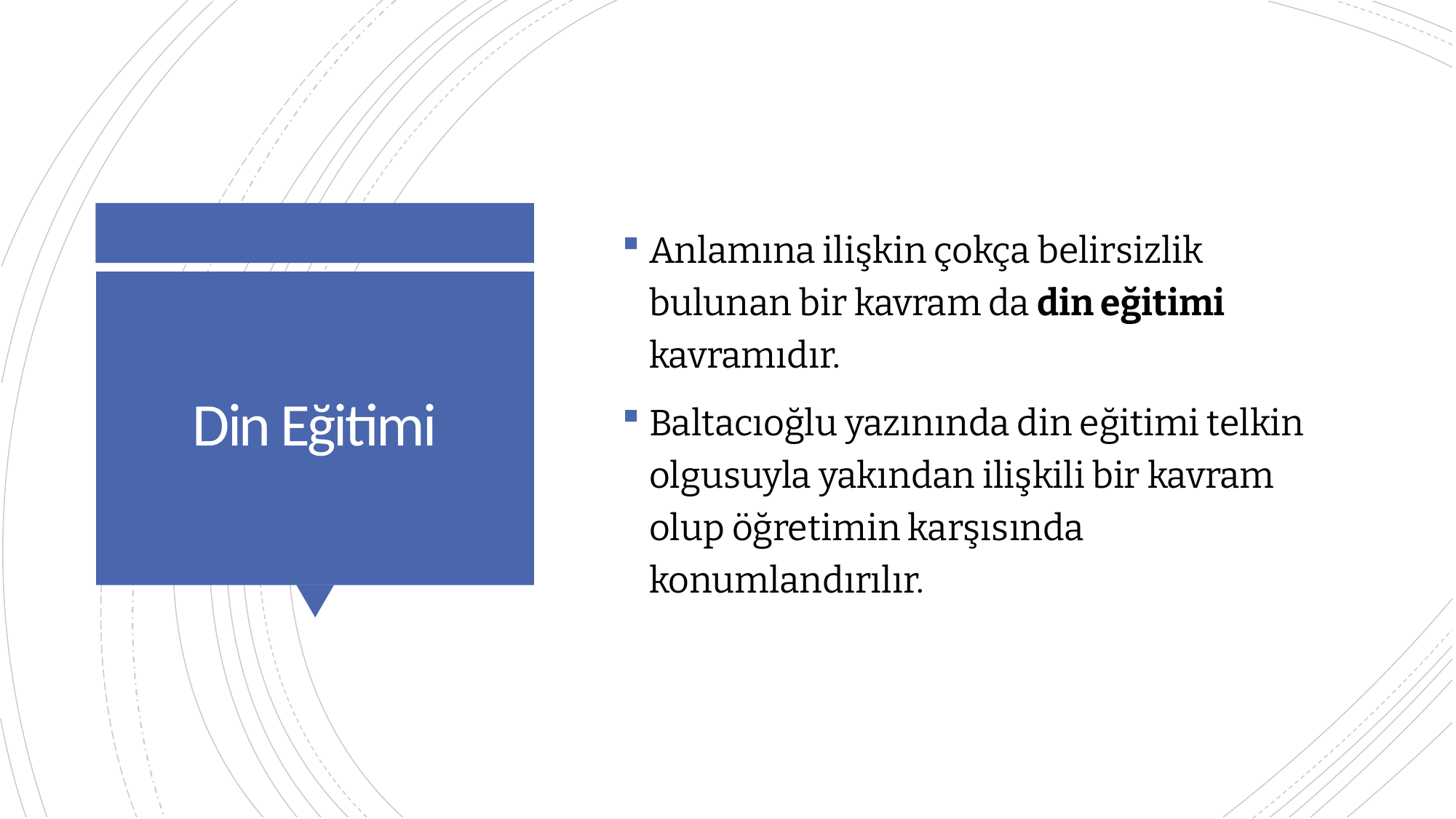

Anlamına ilişkin çokça belirsizlik bulunan bir kavram da din eğitimi kavramıdır.
Baltacıoğlu yazınında din eğitimi telkin olgusuyla yakından ilişkili bir kavram olup öğretimin karşısında konumlandırılır.
# Din Eğitimi